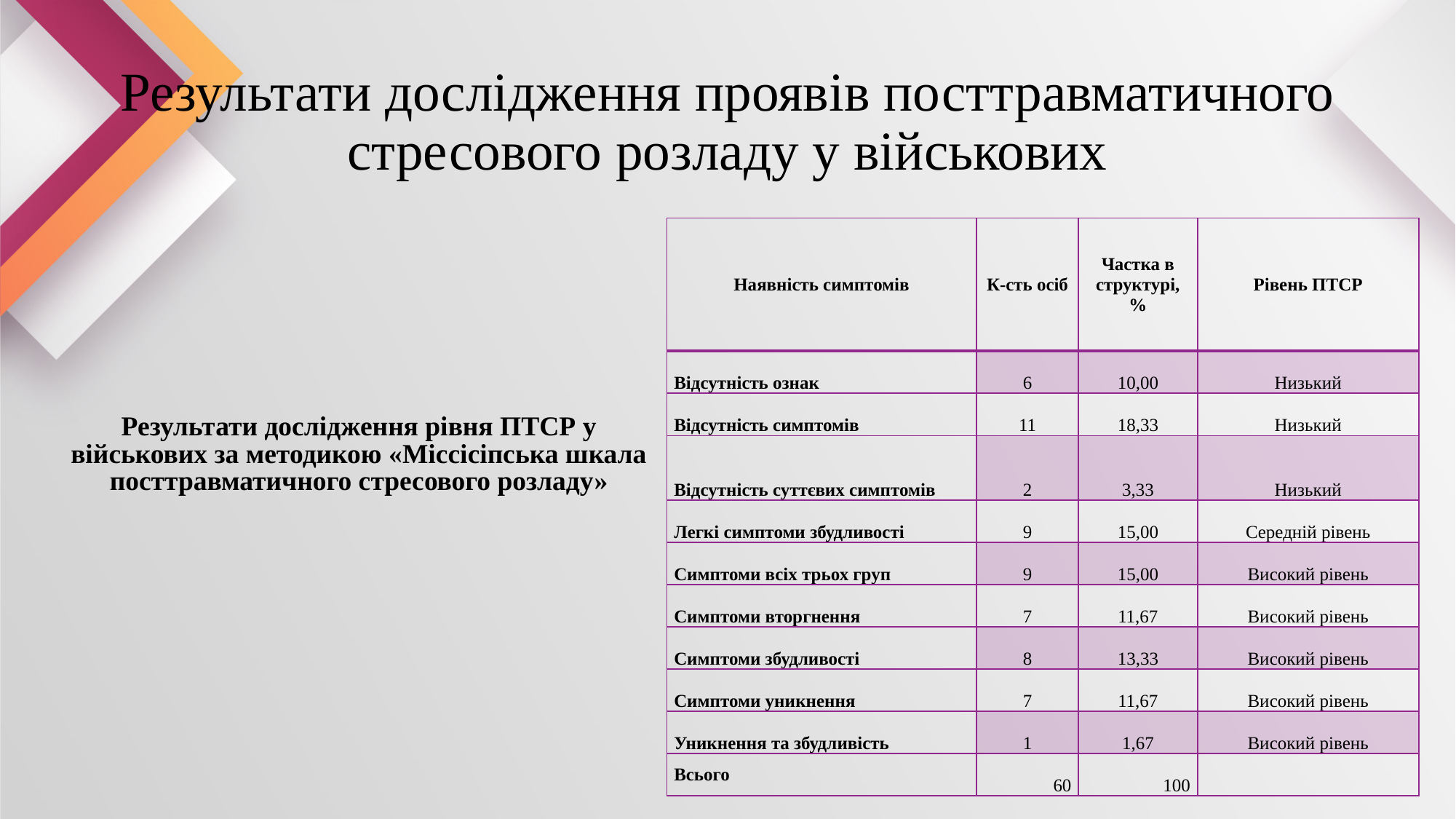

# Результати дослідження проявів посттравматичного стресового розладу у військових
| Наявність симптомів | К-сть осіб | Частка в структурі, % | Рівень ПТСР |
| --- | --- | --- | --- |
| Відсутність ознак | 6 | 10,00 | Низький |
| Відсутність симптомів | 11 | 18,33 | Низький |
| Відсутність суттєвих симптомів | 2 | 3,33 | Низький |
| Легкі симптоми збудливості | 9 | 15,00 | Середній рівень |
| Симптоми всіх трьох груп | 9 | 15,00 | Високий рівень |
| Симптоми вторгнення | 7 | 11,67 | Високий рівень |
| Симптоми збудливості | 8 | 13,33 | Високий рівень |
| Симптоми уникнення | 7 | 11,67 | Високий рівень |
| Уникнення та збудливість | 1 | 1,67 | Високий рівень |
| Всього | 60 | 100 |  |
Результати дослідження рівня ПТСР у військових за методикою «Міссісіпська шкала посттравматичного стресового розладу»